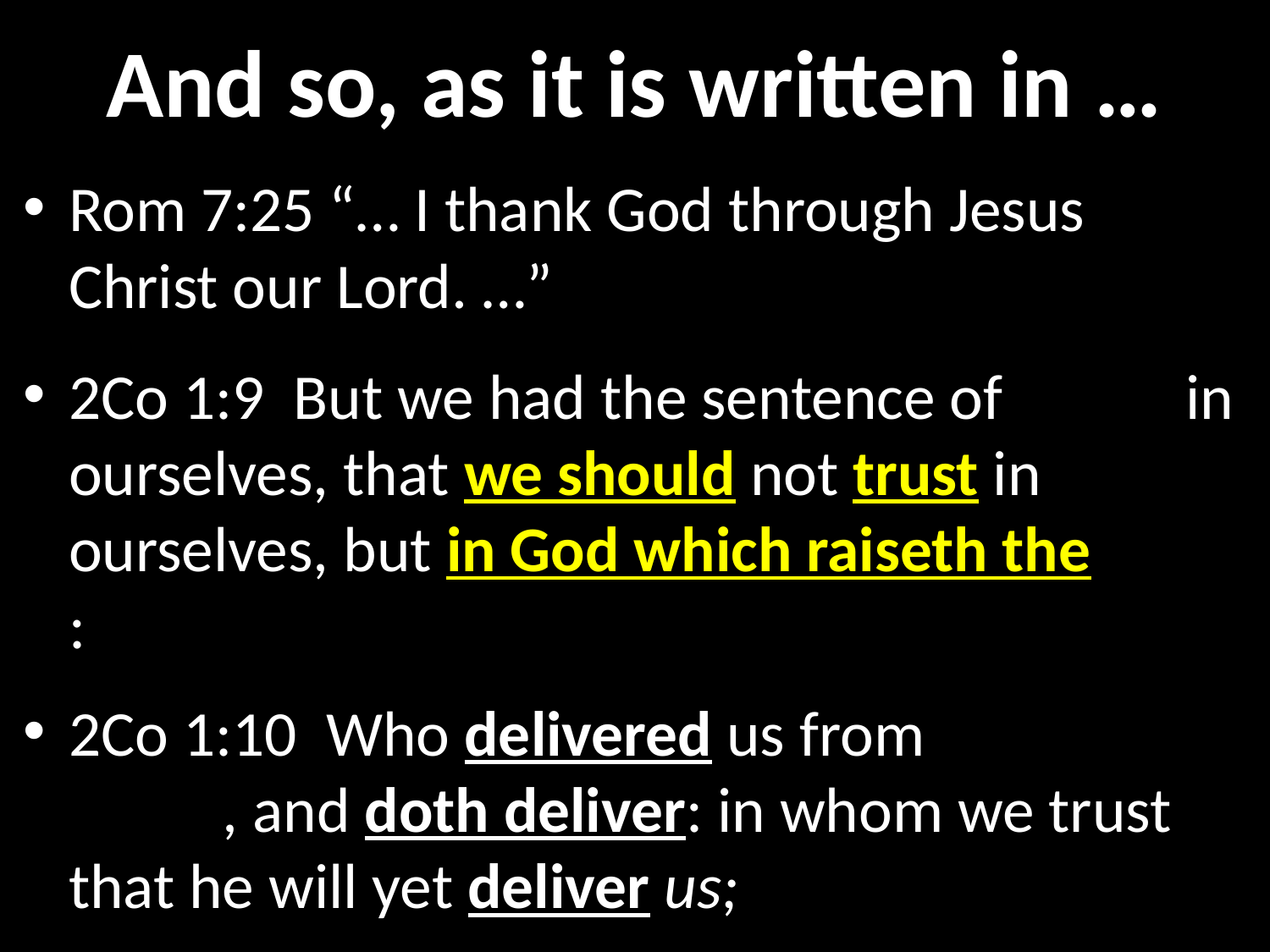

# And so, as it is written in …
Rom 7:25 “… I thank God through Jesus Christ our Lord. …”

2Co 1:9  But we had the sentence of death in ourselves, that we should not trust in ourselves, but in God which raiseth the dead :

2Co 1:10  Who delivered us from so great a death, and doth deliver: in whom we trust that he will yet deliver us;